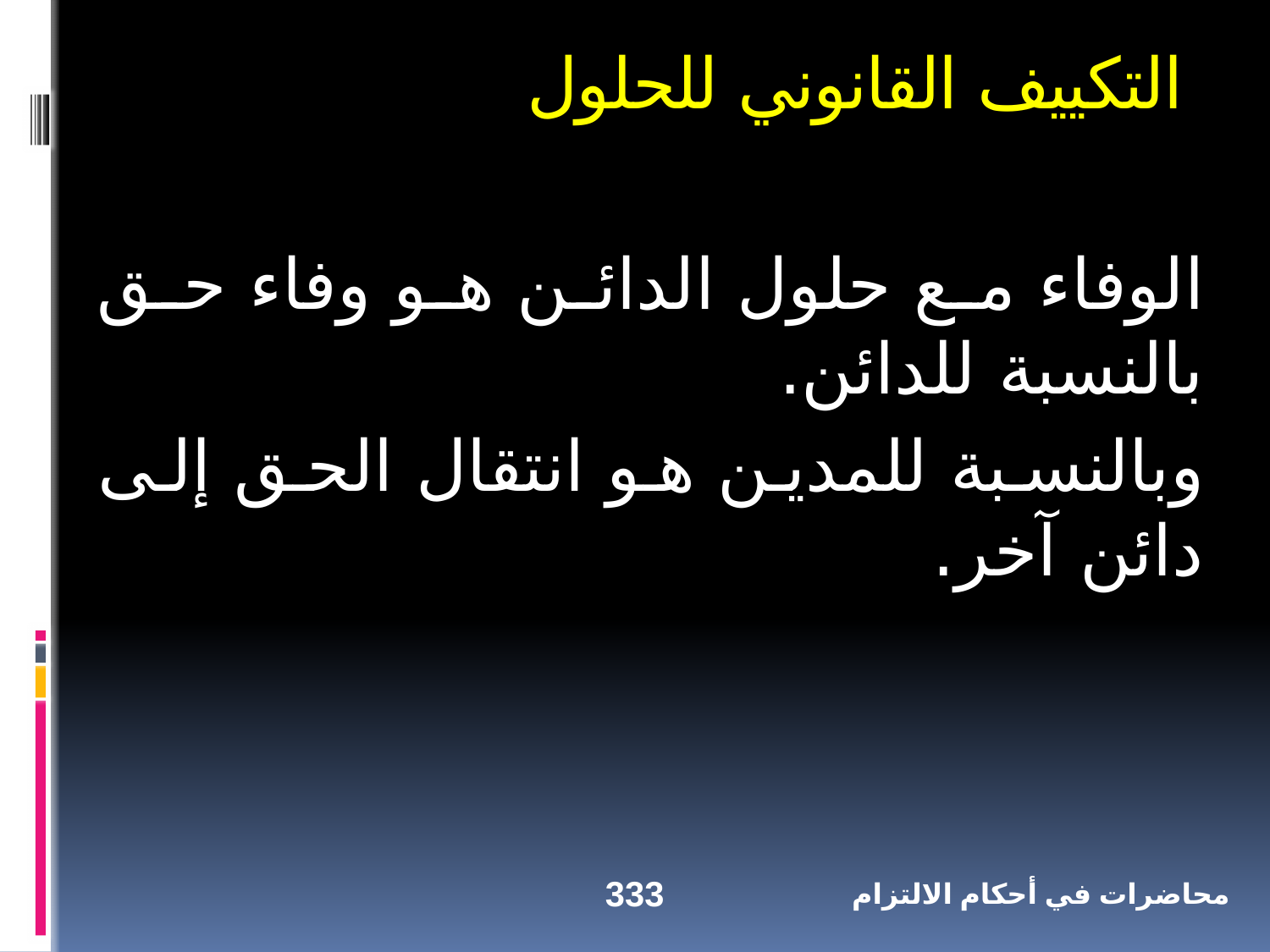

التكييف القانوني للحلول
الوفاء مع حلول الدائن هو وفاء حق بالنسبة للدائن.
وبالنسبة للمدين هو انتقال الحق إلى دائن آخر.

333
محاضرات في أحكام الالتزام